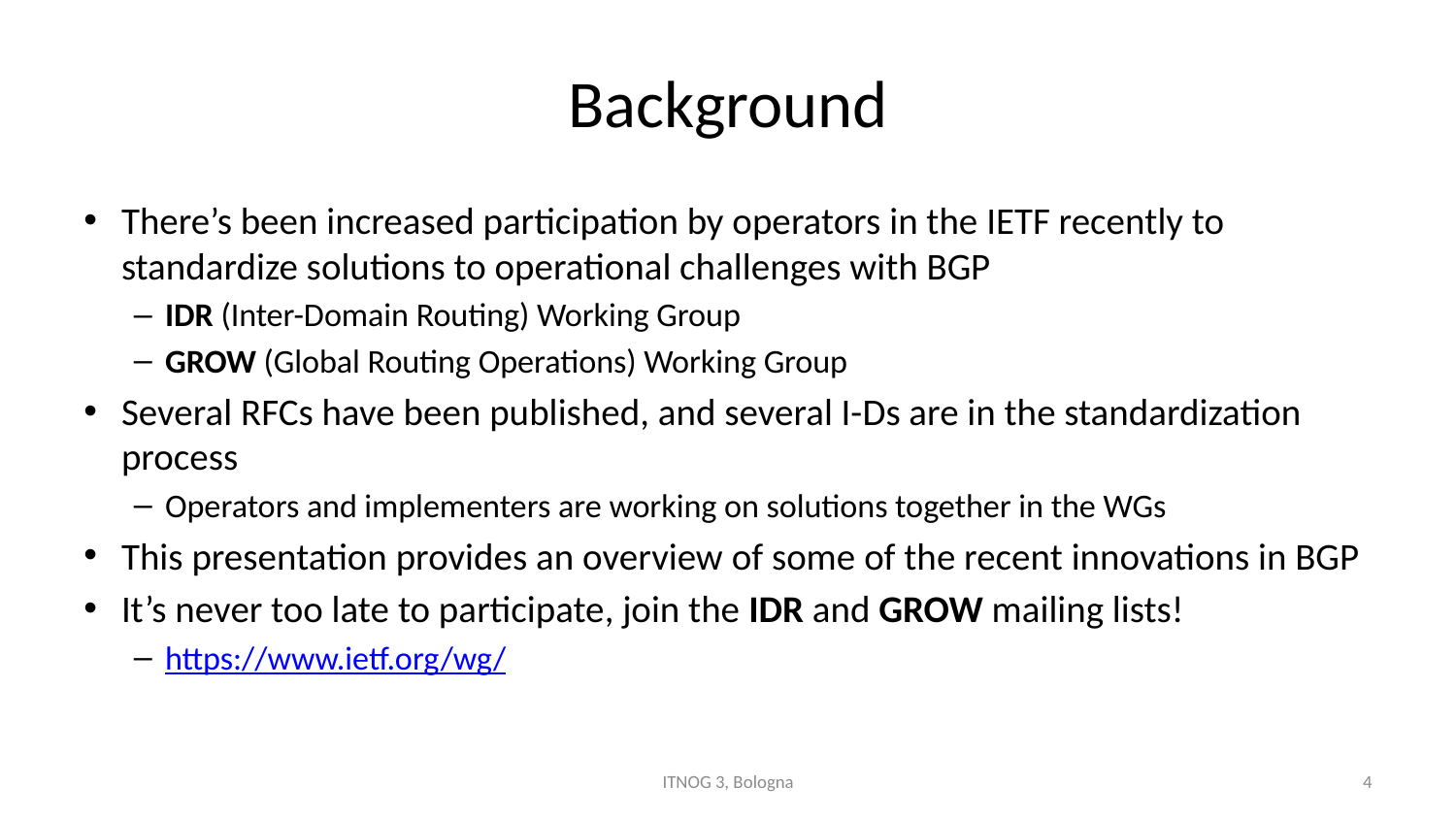

# Background
There’s been increased participation by operators in the IETF recently to standardize solutions to operational challenges with BGP
IDR (Inter-Domain Routing) Working Group
GROW (Global Routing Operations) Working Group
Several RFCs have been published, and several I-Ds are in the standardization process
Operators and implementers are working on solutions together in the WGs
This presentation provides an overview of some of the recent innovations in BGP
It’s never too late to participate, join the IDR and GROW mailing lists!
https://www.ietf.org/wg/

ITNOG 3, Bologna
4